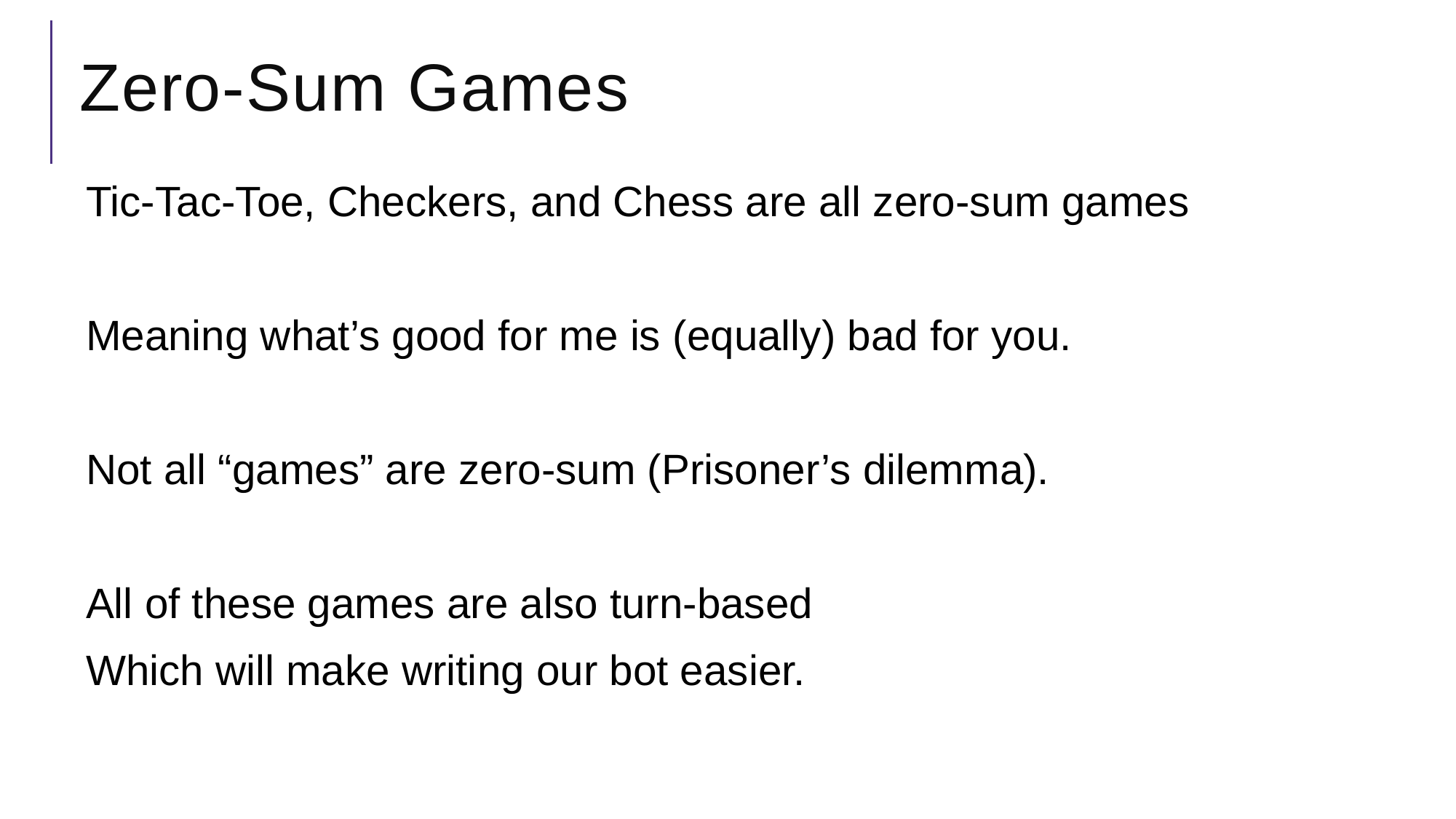

# Zero-Sum Games
Tic-Tac-Toe, Checkers, and Chess are all zero-sum games

Meaning what’s good for me is (equally) bad for you.

Not all “games” are zero-sum (Prisoner’s dilemma).

All of these games are also turn-based
Which will make writing our bot easier.